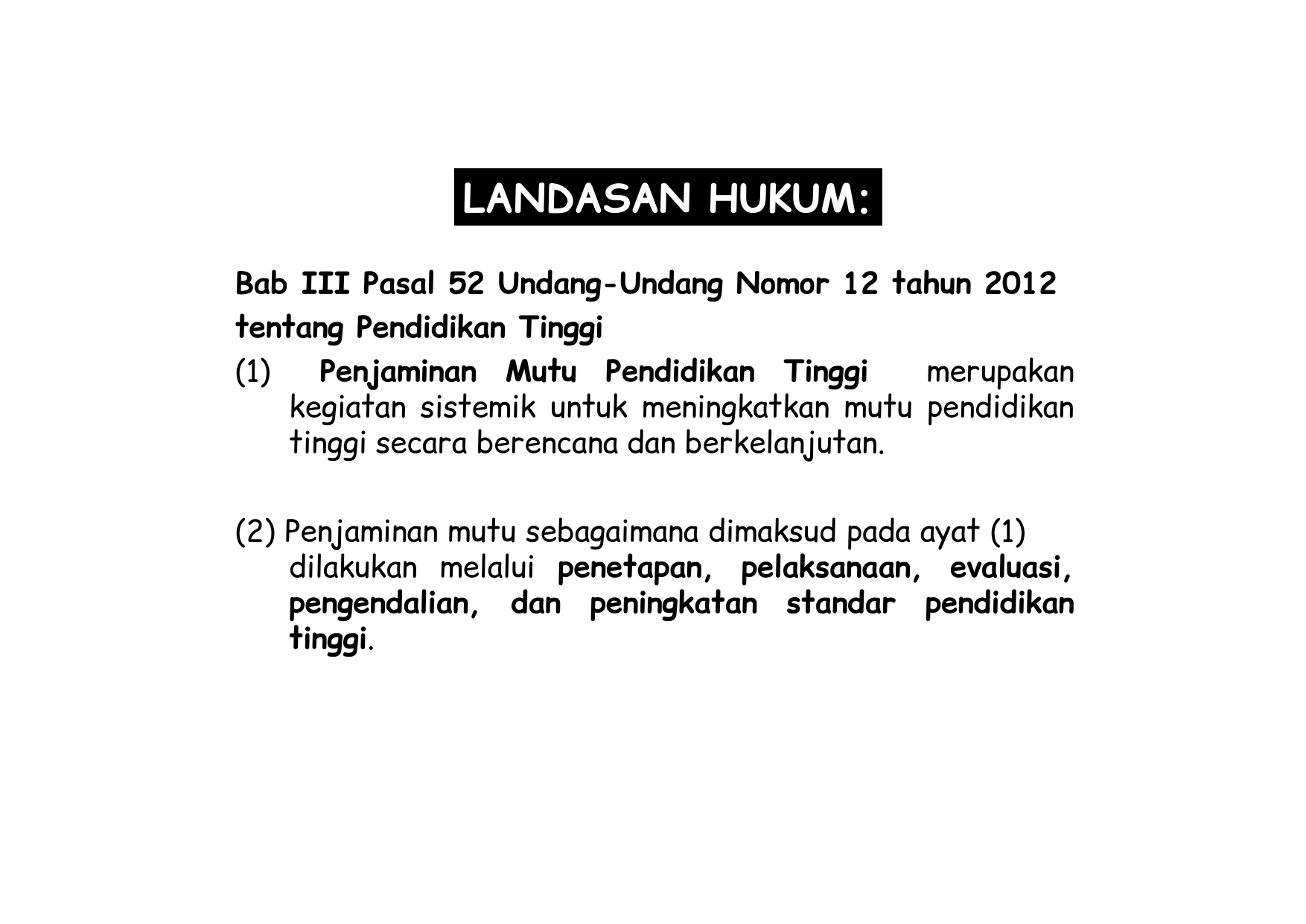

LANDASAN HUKUM:
Bab III Pasal 52 Undang-Undang Nomor 12 tahun 2012
tentang Pendidikan Tinggi
(1)  Penjaminan Mutu Pendidikan Tinggi  merupakan kegiatan sistemik untuk meningkatkan mutu pendidikan tinggi secara berencana dan berkelanjutan.

(2) Penjaminan mutu sebagaimana dimaksud pada ayat (1)      dilakukan melalui penetapan, pelaksanaan, evaluasi, pengendalian, dan peningkatan standar pendidikan tinggi.